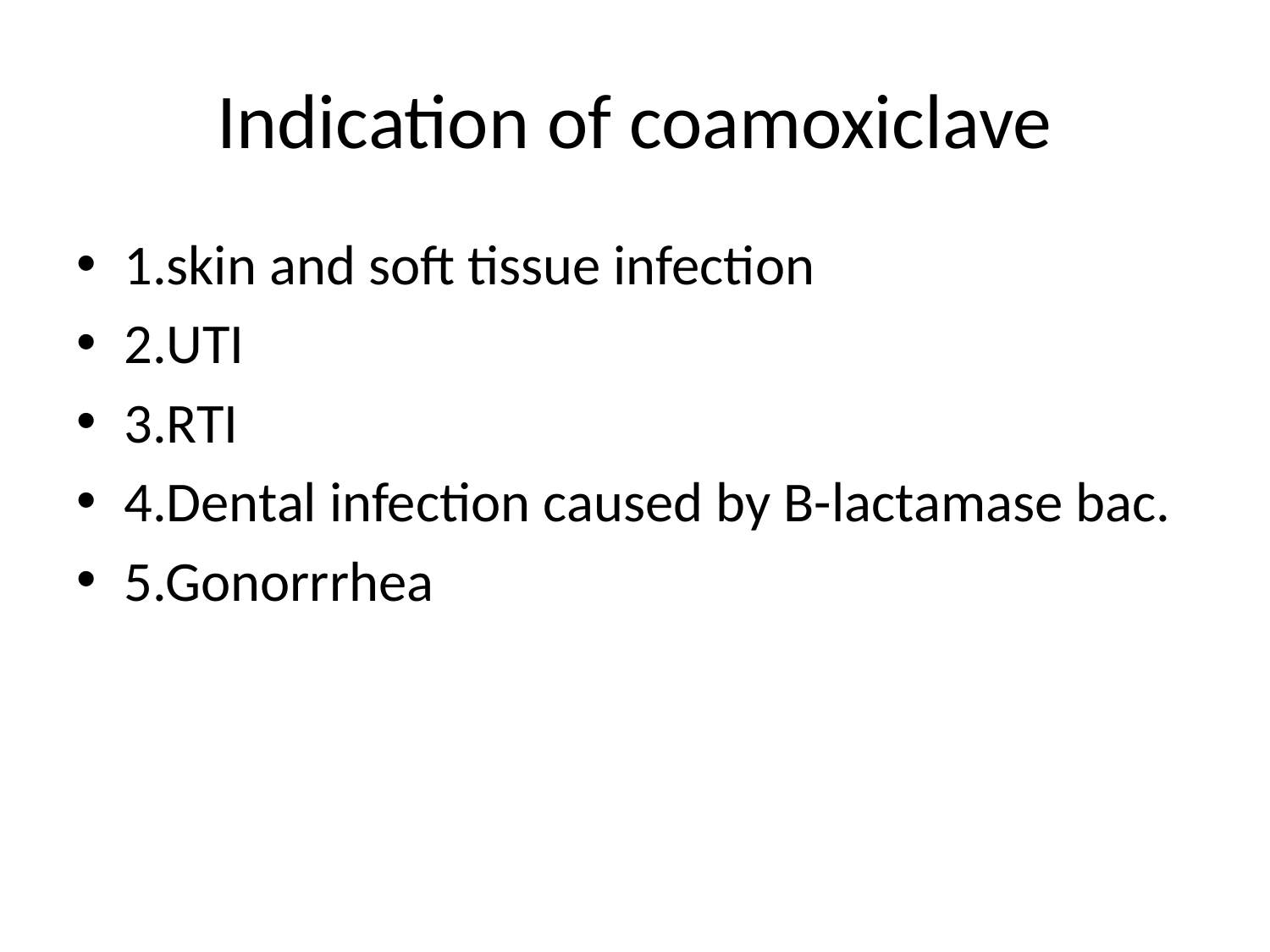

# Indication of coamoxiclave
1.skin and soft tissue infection
2.UTI
3.RTI
4.Dental infection caused by B-lactamase bac.
5.Gonorrrhea